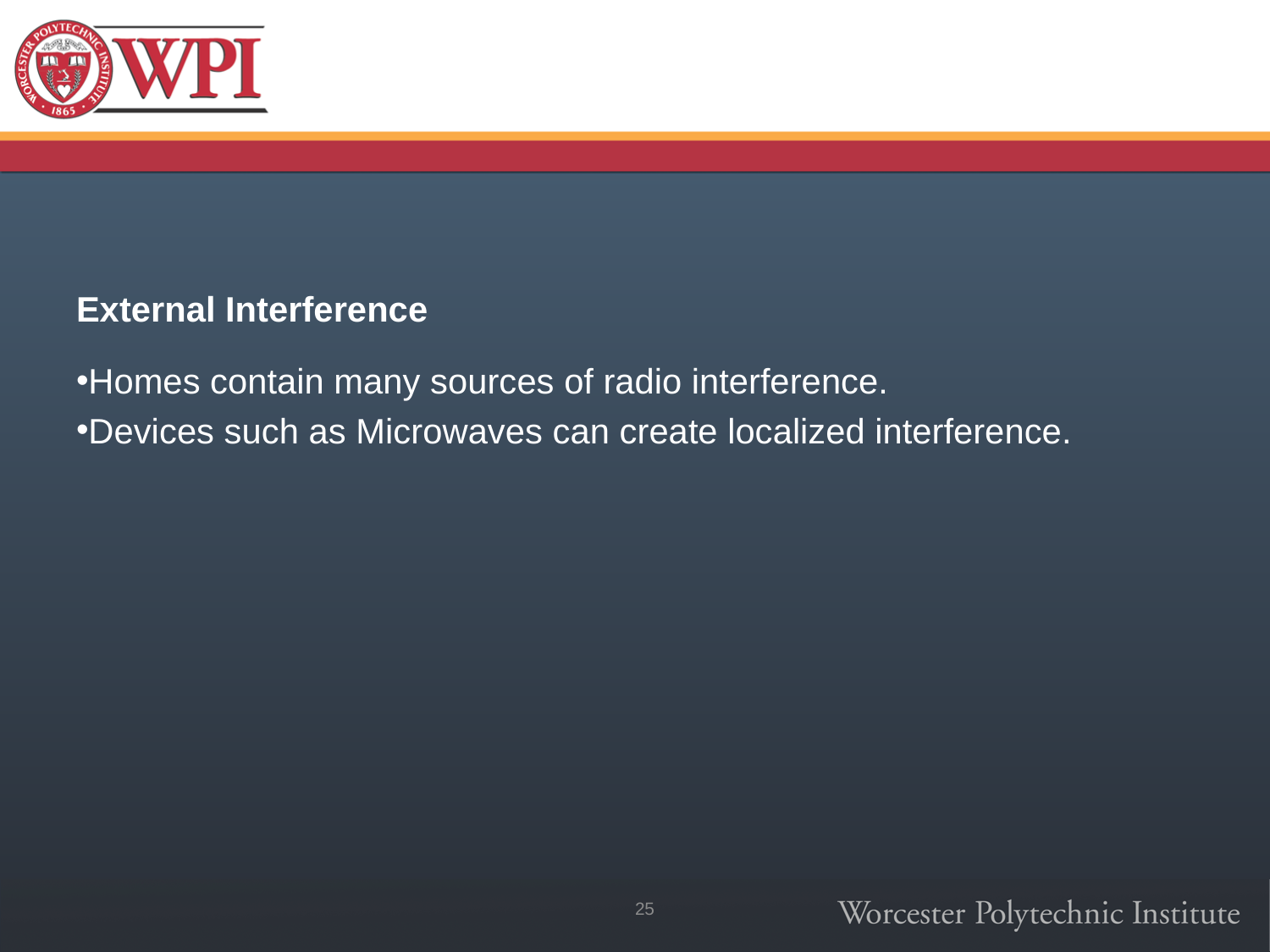

# External Interference
Homes contain many sources of radio interference.
Devices such as Microwaves can create localized interference.
25